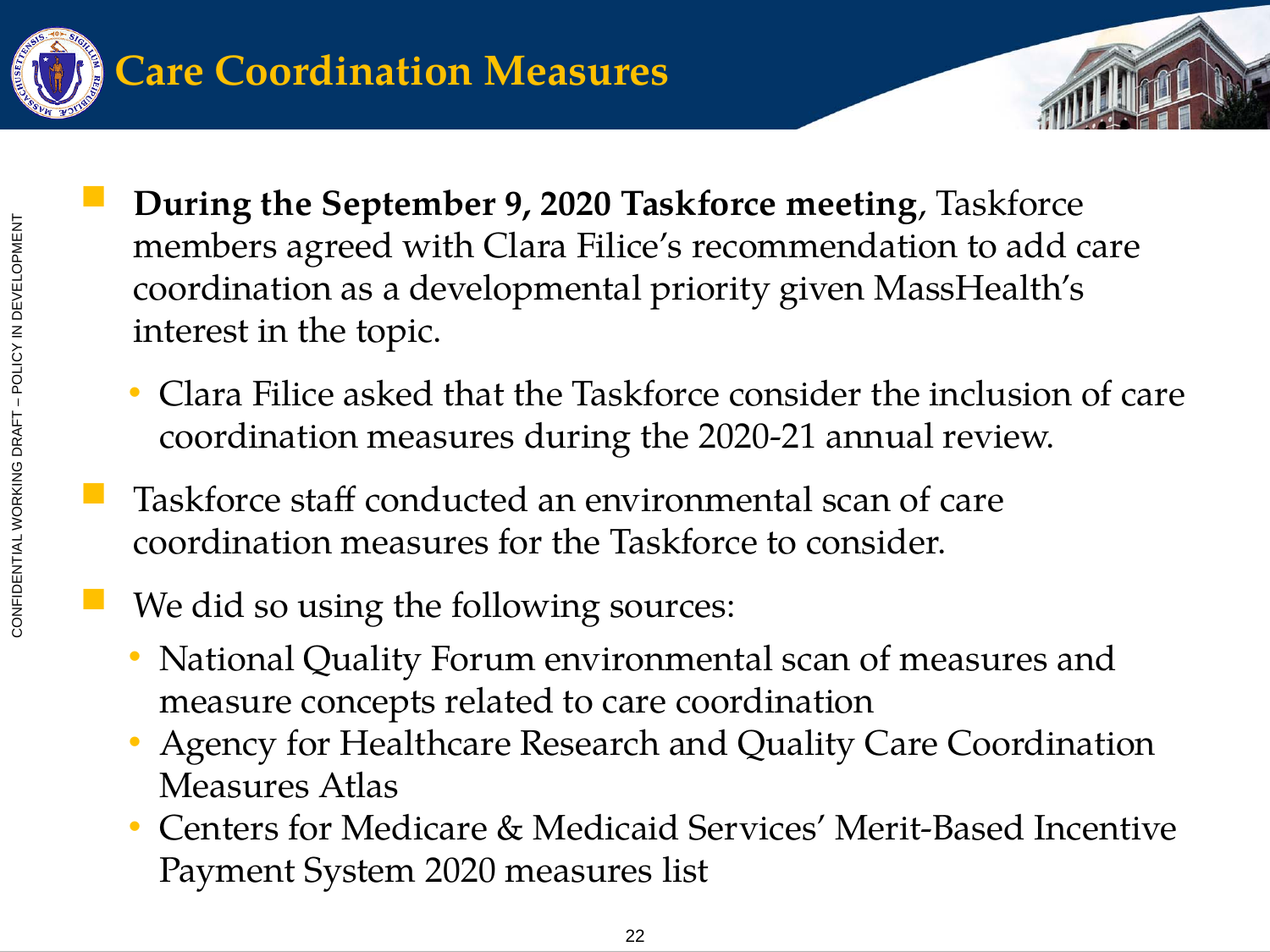

# Care Coordination Measures
During the September 9, 2020 Taskforce meeting, Taskforce members agreed with Clara Filice’s recommendation to add care coordination as a developmental priority given MassHealth’s interest in the topic.
Clara Filice asked that the Taskforce consider the inclusion of care coordination measures during the 2020-21 annual review.
Taskforce staff conducted an environmental scan of care coordination measures for the Taskforce to consider.
We did so using the following sources:
National Quality Forum environmental scan of measures and measure concepts related to care coordination
Agency for Healthcare Research and Quality Care Coordination Measures Atlas
Centers for Medicare & Medicaid Services’ Merit-Based Incentive Payment System 2020 measures list